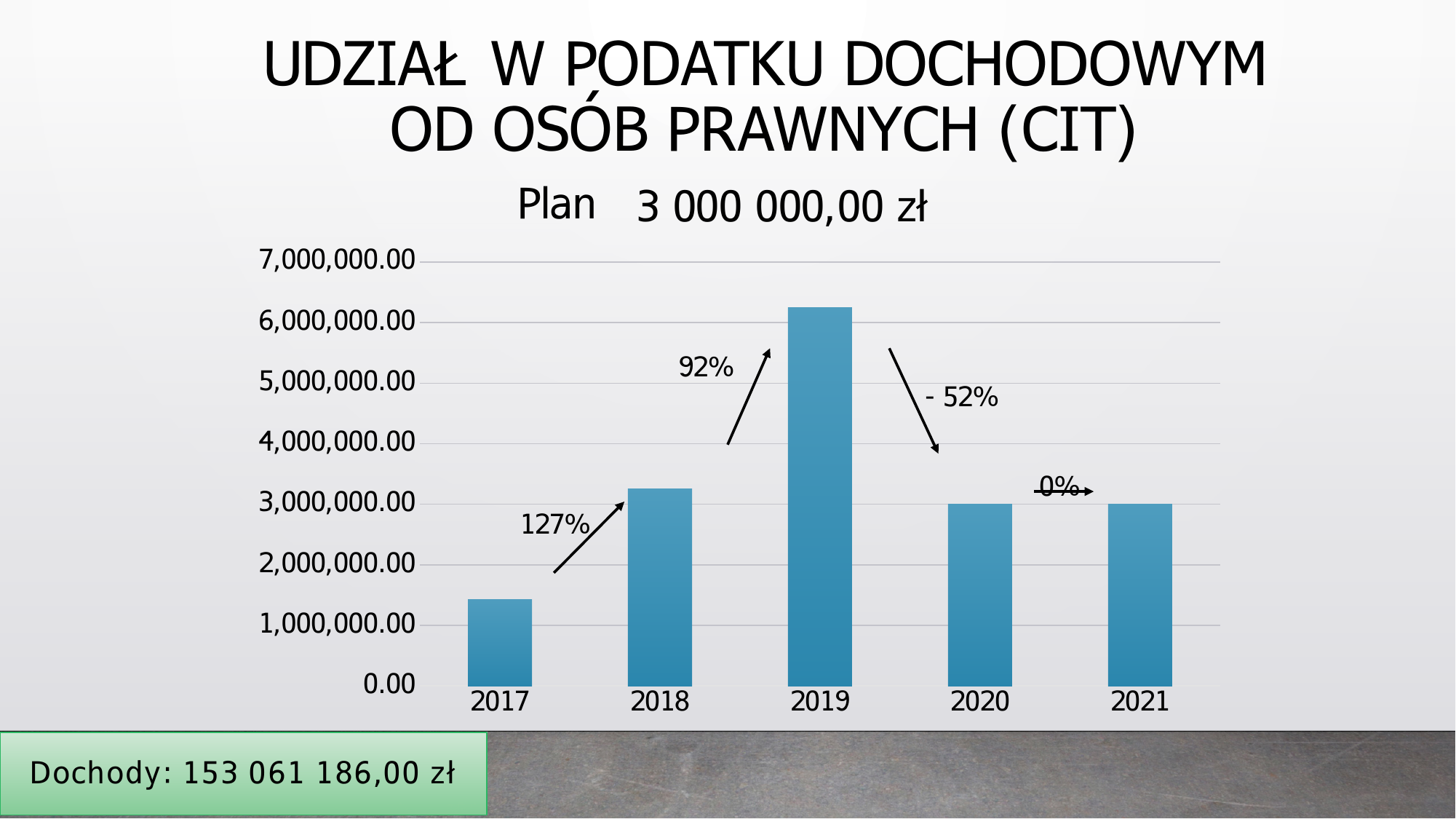

UDZIAŁ W PODATKU DOCHODOWYM OD OSÓB PRAWNYCH (CIT)
Plan
3 000 000,00 zł

### Chart

| Category | Udział w CIT |
|---|---|
| 2017 | 1429069.04 |
| 2018 | 3248980.9099999997 |
| 2019 | 6243867.2 |
| 2020 | 3000000.0 |
| 2021 | 3000000.0 |
Dochody: 153 061 186,00 zł